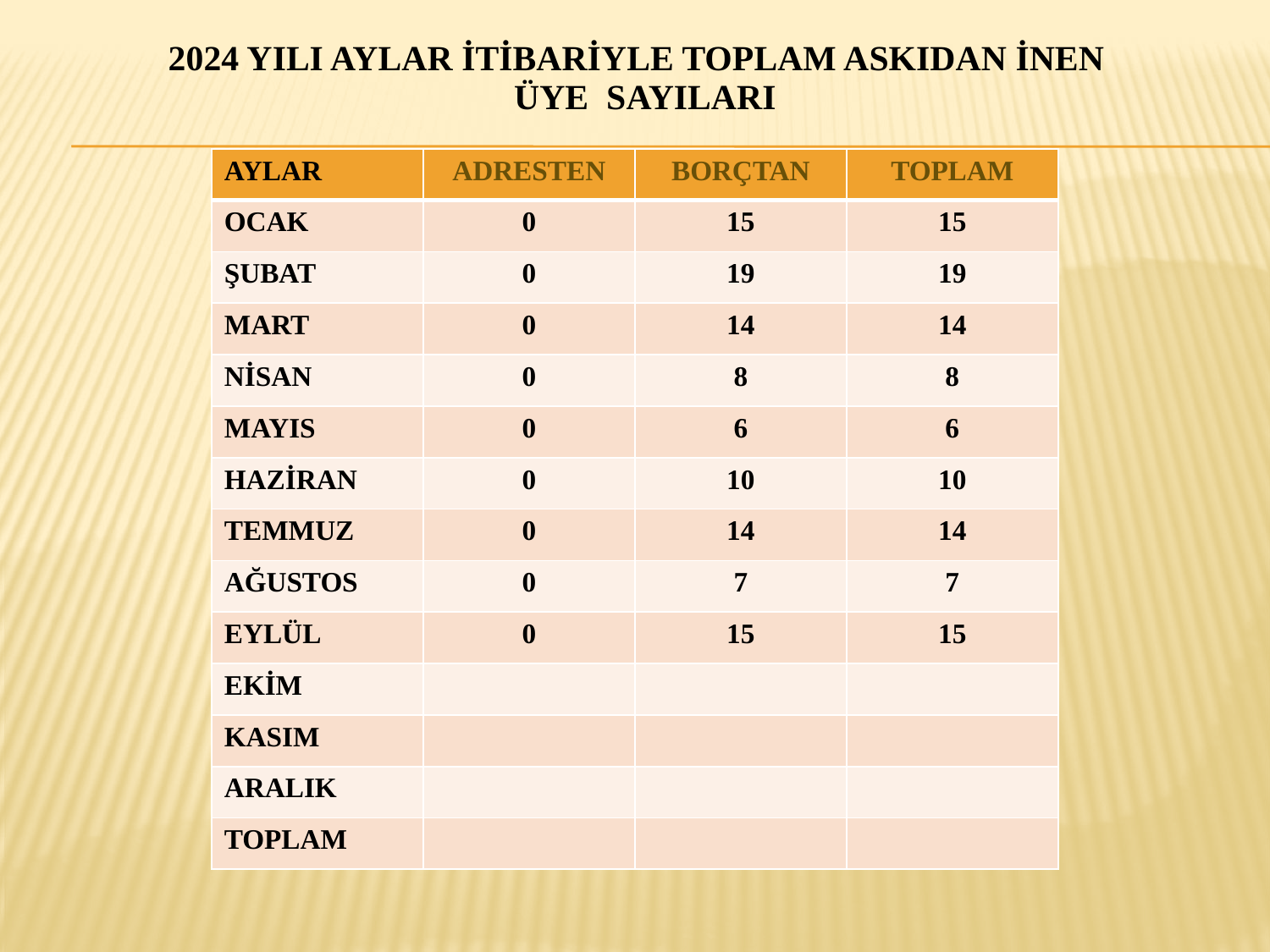

# 2024 YILI AYLAR İTİBARİYLE TOPLAM ASKIDAN İNEN ÜYE  SAYILARI
| AYLAR | ADRESTEN | BORÇTAN | TOPLAM |
| --- | --- | --- | --- |
| OCAK | 0 | 15 | 15 |
| ŞUBAT | 0 | 19 | 19 |
| MART | 0 | 14 | 14 |
| NİSAN | 0 | 8 | 8 |
| MAYIS | 0 | 6 | 6 |
| HAZİRAN | 0 | 10 | 10 |
| TEMMUZ | 0 | 14 | 14 |
| AĞUSTOS | 0 | 7 | 7 |
| EYLÜL | 0 | 15 | 15 |
| EKİM |  |  |  |
| KASIM |  |  |  |
| ARALIK |  |  |  |
| TOPLAM |  |  |  |